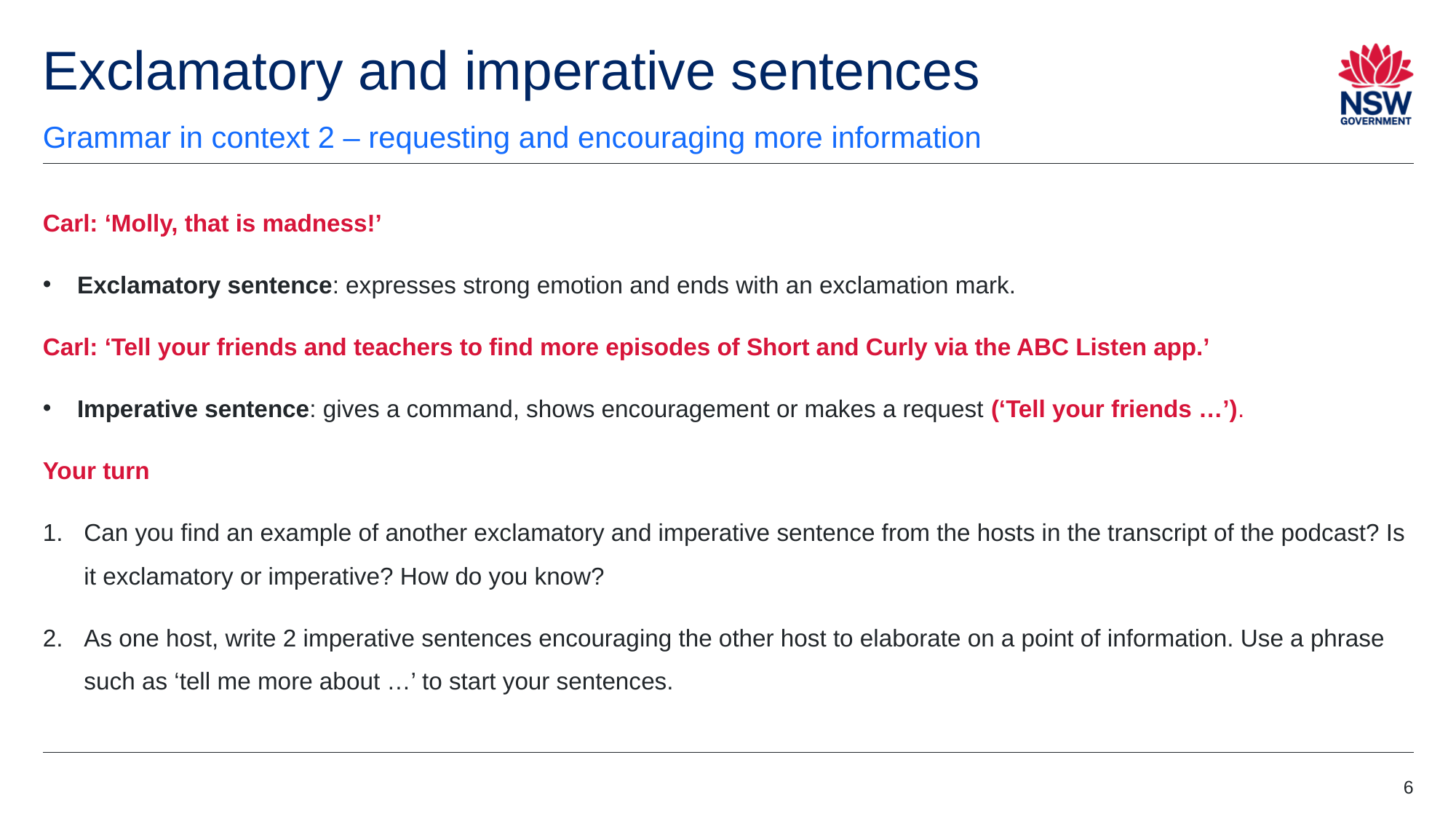

# Exclamatory and imperative sentences
Grammar in context 2 – requesting and encouraging more information
Carl: ‘Molly, that is madness!’
Exclamatory sentence: expresses strong emotion and ends with an exclamation mark.
Carl: ‘Tell your friends and teachers to find more episodes of Short and Curly via the ABC Listen app.’
Imperative sentence: gives a command, shows encouragement or makes a request (‘Tell your friends …’).
Your turn
Can you find an example of another exclamatory and imperative sentence from the hosts in the transcript of the podcast? Is it exclamatory or imperative? How do you know?
As one host, write 2 imperative sentences encouraging the other host to elaborate on a point of information. Use a phrase such as ‘tell me more about …’ to start your sentences.
6